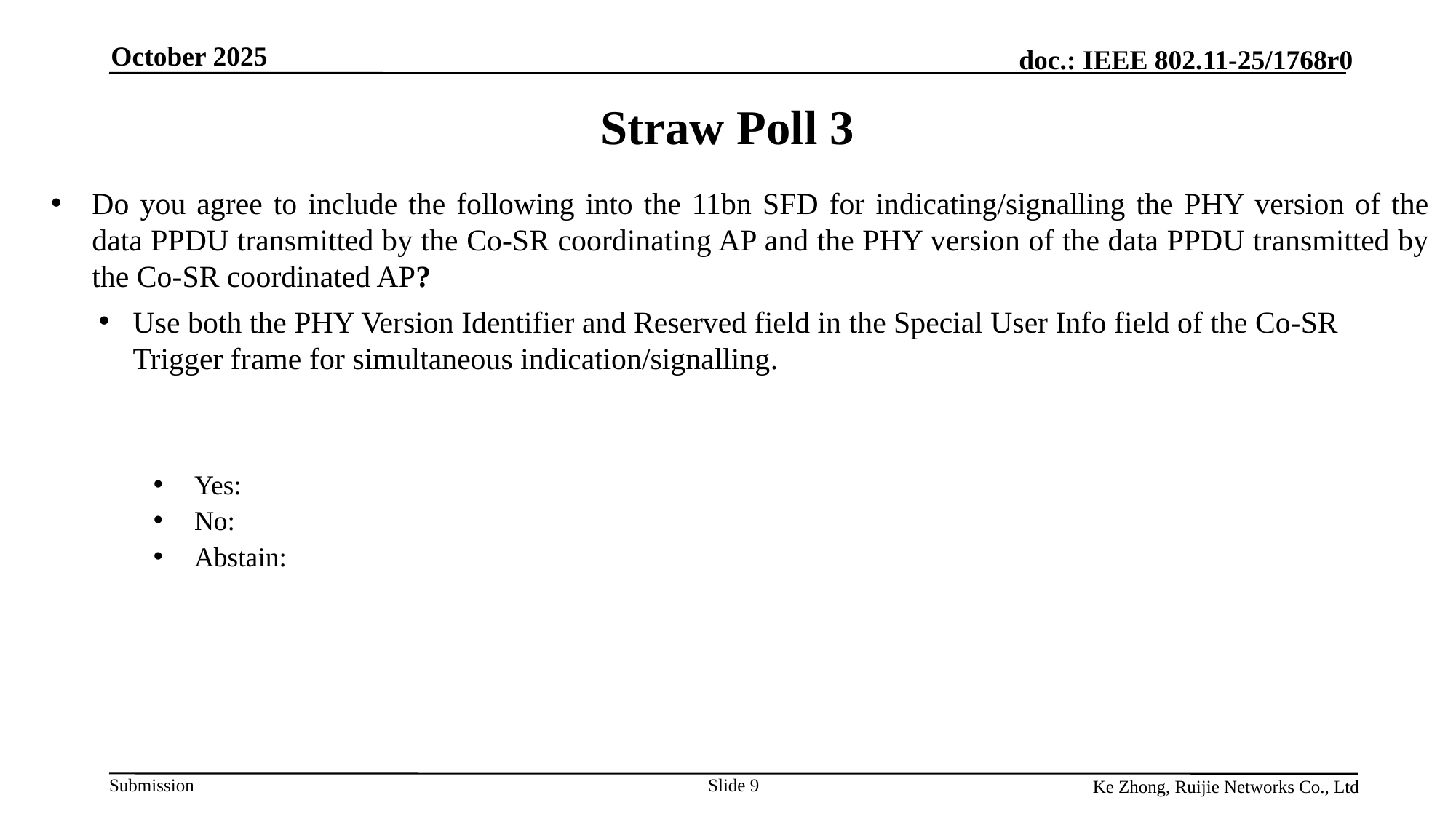

October 2025
Straw Poll 3
Do you agree to include the following into the 11bn SFD for indicating/signalling the PHY version of the data PPDU transmitted by the Co-SR coordinating AP and the PHY version of the data PPDU transmitted by the Co-SR coordinated AP?
Use both the PHY Version Identifier and Reserved field in the Special User Info field of the Co-SR Trigger frame for simultaneous indication/signalling.

Yes:
No:
Abstain:
Slide 9
Ke Zhong, Ruijie Networks Co., Ltd